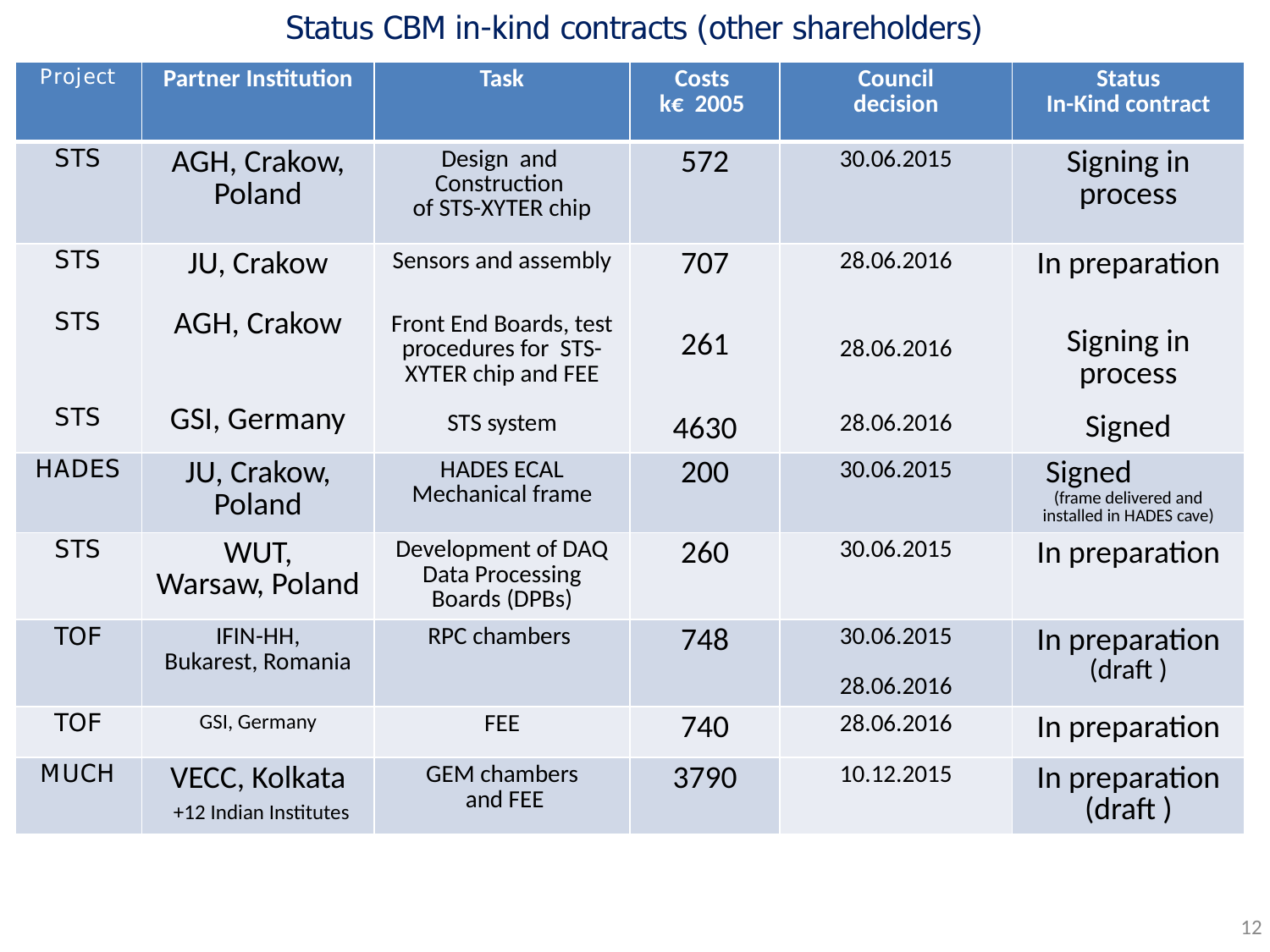

Status CBM in-kind contracts (other shareholders)

| Project | Partner Institution | Task | Costs k€ 2005 | Council decision | Status In-Kind contract |
| --- | --- | --- | --- | --- | --- |
| STS | AGH, Crakow, Poland | Design and Construction of STS-XYTER chip | 572 | 30.06.2015 | Signing in process |
| STS STS STS | JU, Crakow AGH, Crakow GSI, Germany | Sensors and assembly Front End Boards, test procedures for STS-XYTER chip and FEE STS system | 707 261 4630 | 28.06.2016 28.06.2016 28.06.2016 | In preparation Signing in process Signed |
| HADES | JU, Crakow, Poland | HADES ECAL Mechanical frame | 200 | 30.06.2015 | Signed (frame delivered and installed in HADES cave) |
| STS | WUT, Warsaw, Poland | Development of DAQ Data Processing Boards (DPBs) | 260 | 30.06.2015 | In preparation |
| TOF | IFIN-HH, Bukarest, Romania | RPC chambers | 748 | 30.06.2015 28.06.2016 | In preparation (draft ) |
| TOF | GSI, Germany | FEE | 740 | 28.06.2016 | In preparation |
| MUCH | VECC, Kolkata +12 Indian Institutes | GEM chambers and FEE | 3790 | 10.12.2015 | In preparation (draft ) |
12